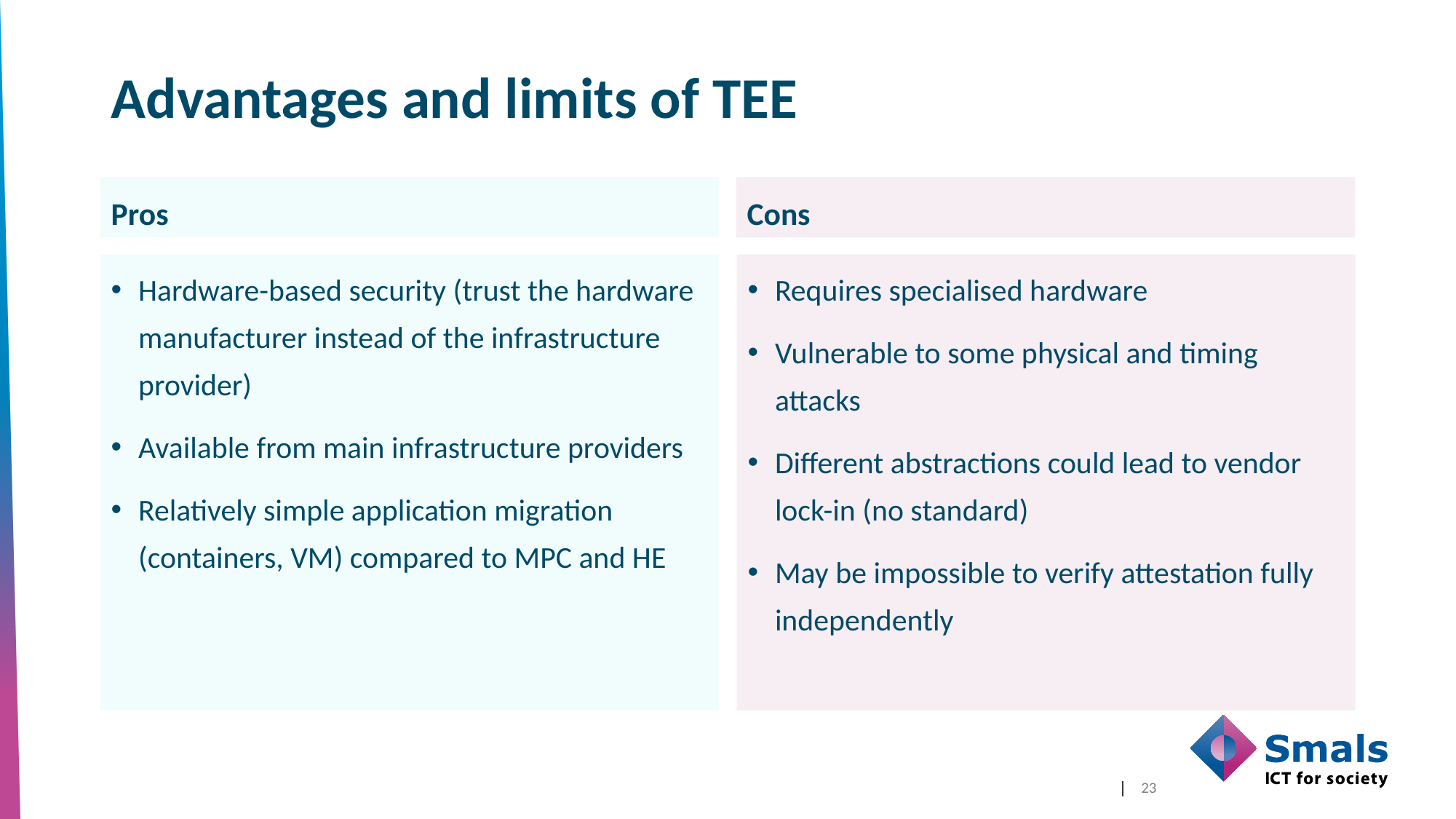

# Advantages and limits of TEE
Pros
Cons
Requires specialised hardware
Vulnerable to some physical and timing attacks
Different abstractions could lead to vendor lock-in (no standard)
May be impossible to verify attestation fully independently
Hardware-based security (trust the hardware manufacturer instead of the infrastructure provider)
Available from main infrastructure providers
Relatively simple application migration (containers, VM) compared to MPC and HE

23